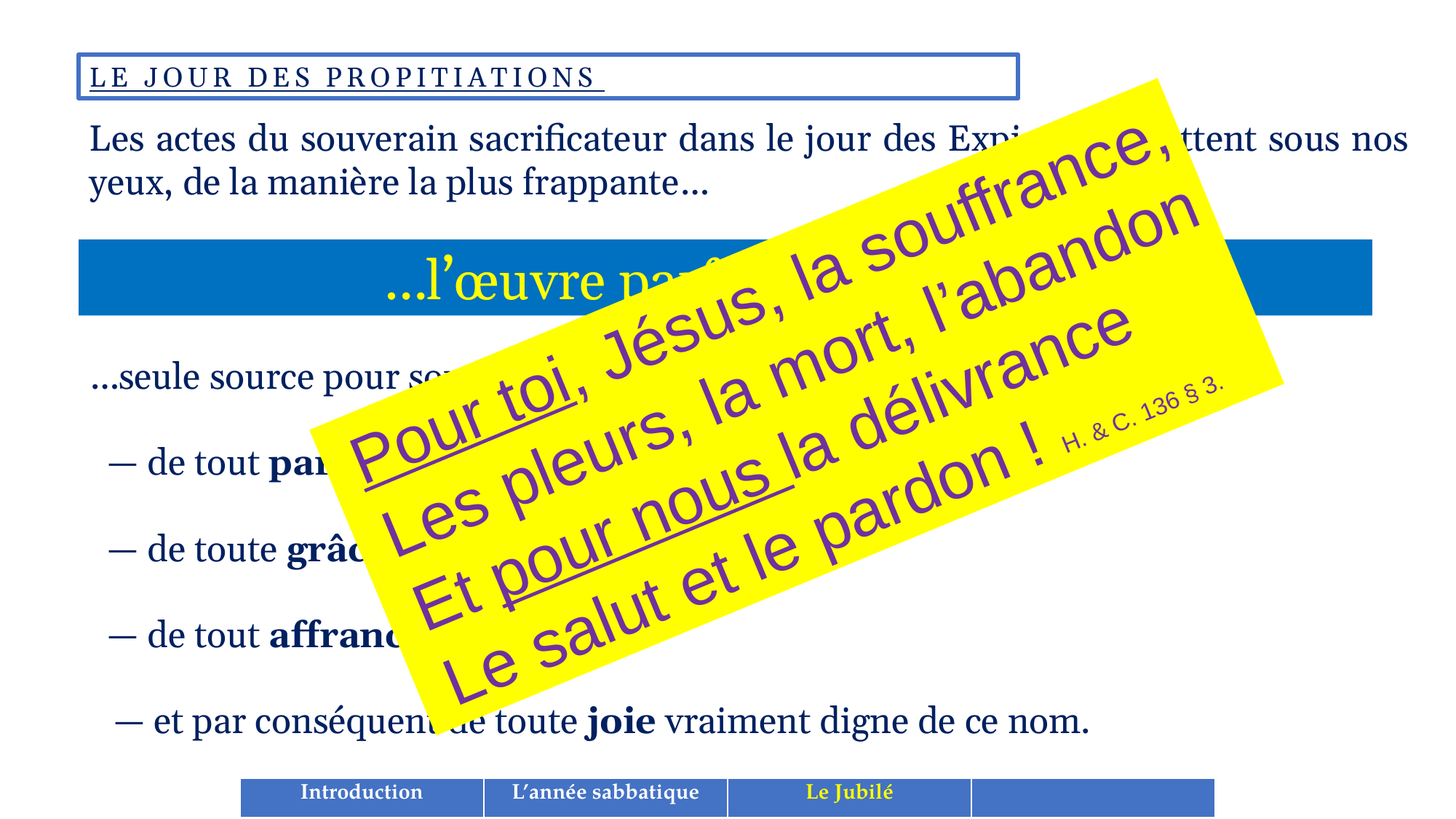

LE JOUR DES PROPITIATIONS
Les actes du souverain sacrificateur dans le jour des Expiations mettent sous nos yeux, de la manière la plus frappante…
…l’œuvre parfaite de Jésus…
 Pour toi, Jésus, la souffrance,
 Les pleurs, la mort, l’abandon
 Et pour nous la délivrance
 Le salut et le pardon ! H. & C. 136 § 3.
…seule source pour son peuple…
— de tout pardon,
— de toute grâce,
— de tout affranchissement,
— et par conséquent de toute joie vraiment digne de ce nom.
| Introduction | L’année sabbatique | Le Jubilé |  |
| --- | --- | --- | --- |